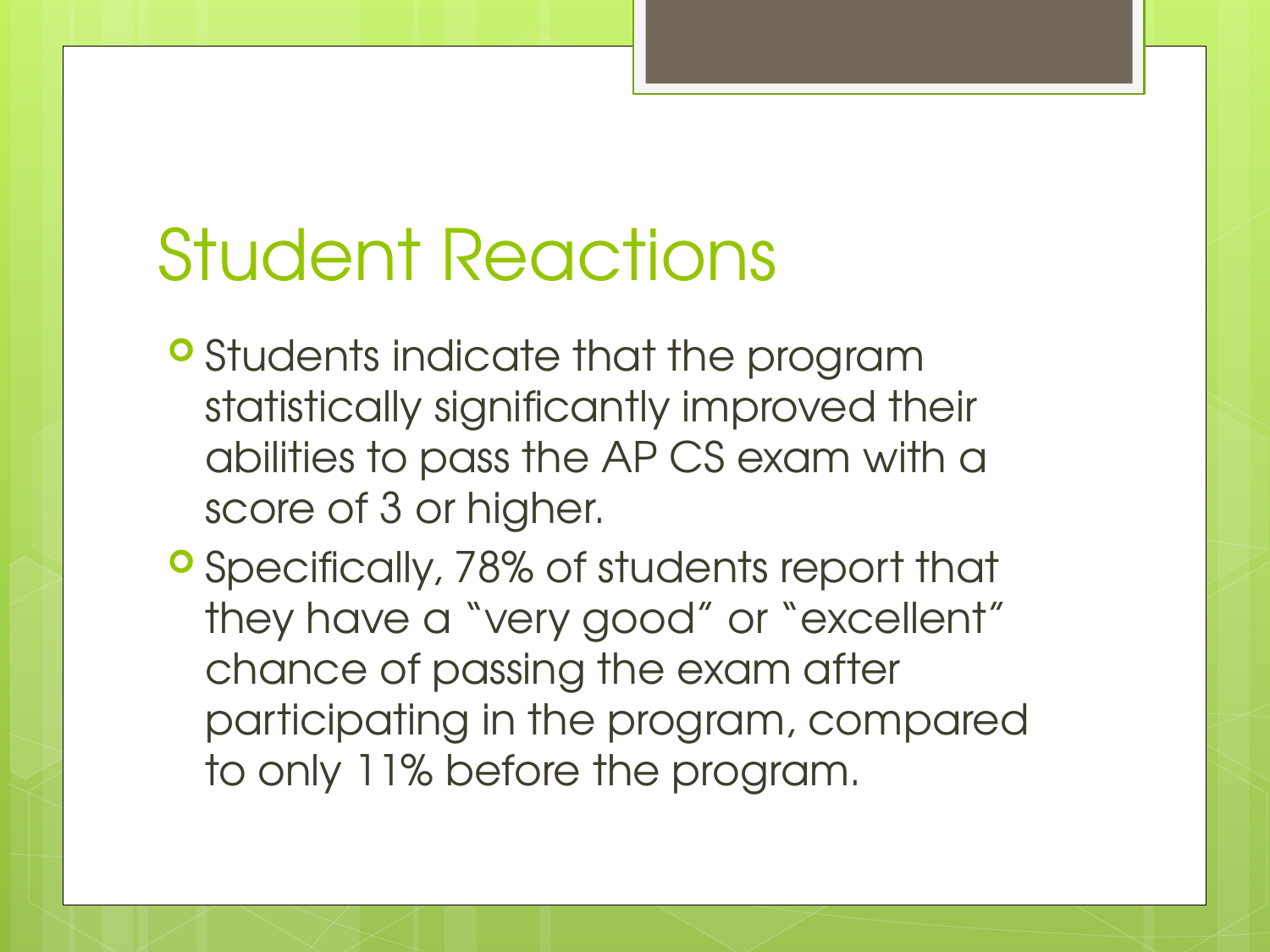

# Student Reactions
Students indicate that the program statistically significantly improved their abilities to pass the AP CS exam with a score of 3 or higher.
Specifically, 78% of students report that they have a “very good” or “excellent” chance of passing the exam after participating in the program, compared to only 11% before the program.